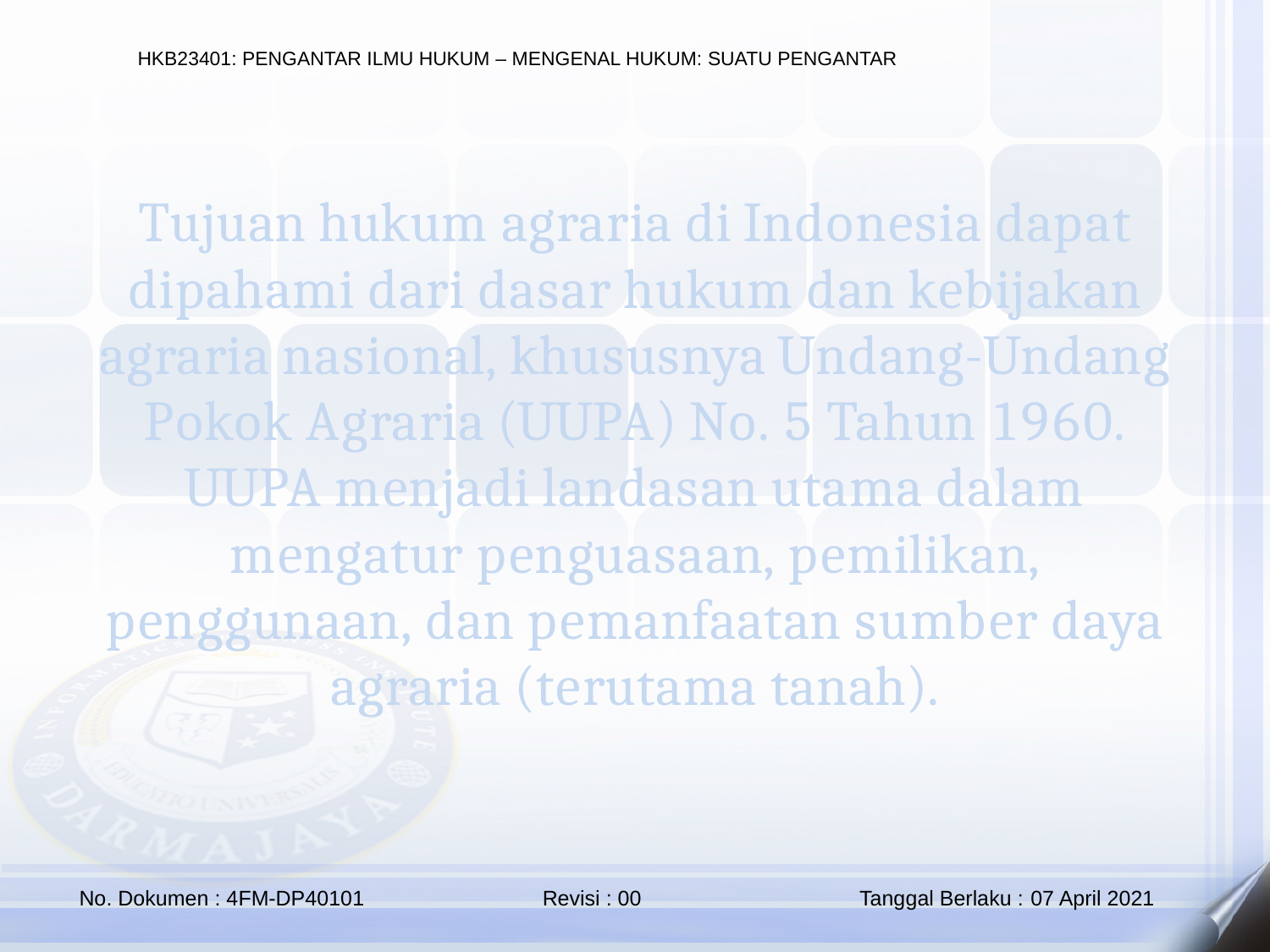

Tujuan hukum agraria di Indonesia dapat dipahami dari dasar hukum dan kebijakan agraria nasional, khususnya Undang-Undang Pokok Agraria (UUPA) No. 5 Tahun 1960. UUPA menjadi landasan utama dalam mengatur penguasaan, pemilikan, penggunaan, dan pemanfaatan sumber daya agraria (terutama tanah).